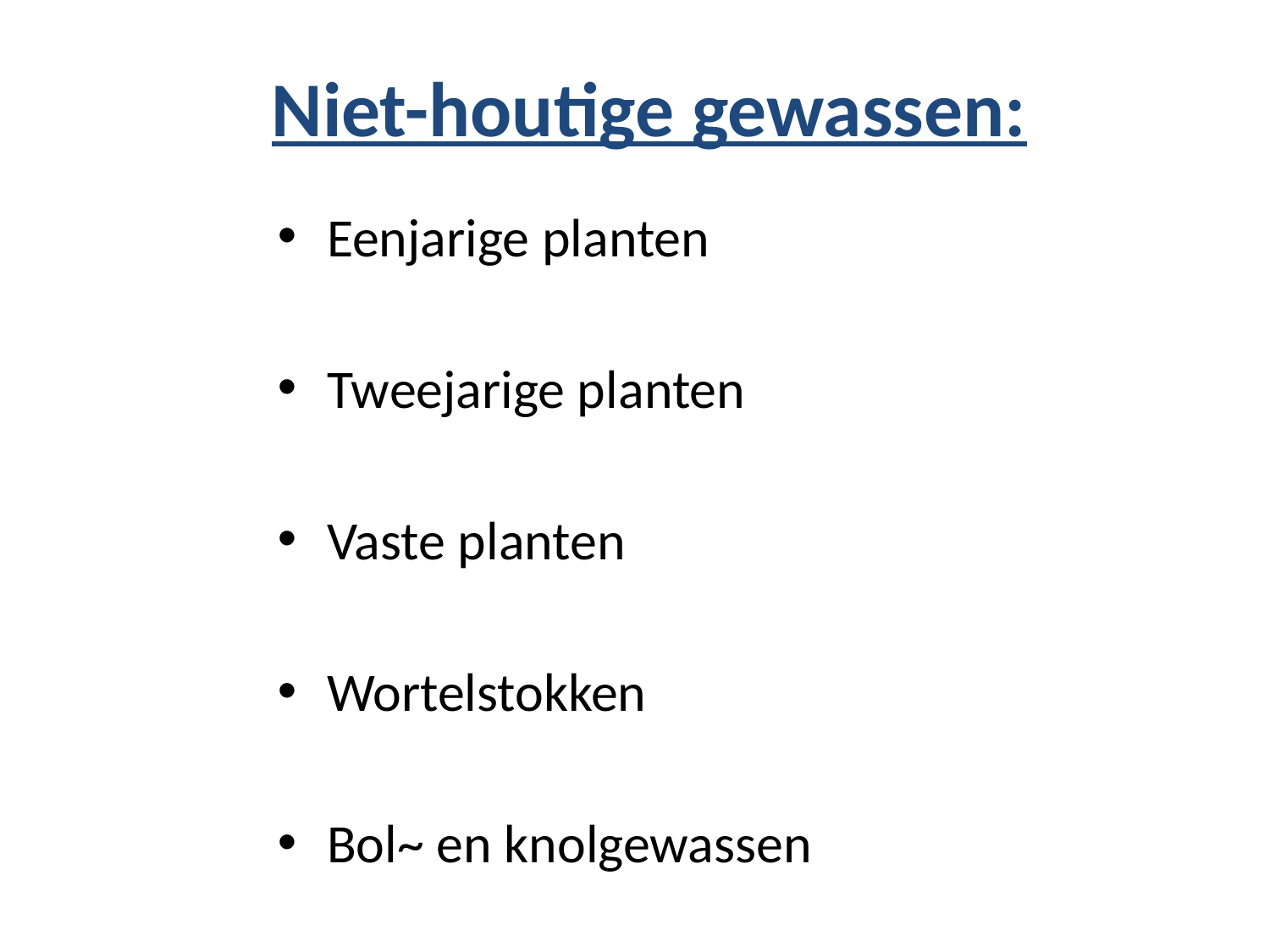

# Niet-houtige gewassen:
Eenjarige planten

Tweejarige planten

Vaste planten

Wortelstokken

Bol~ en knolgewassen